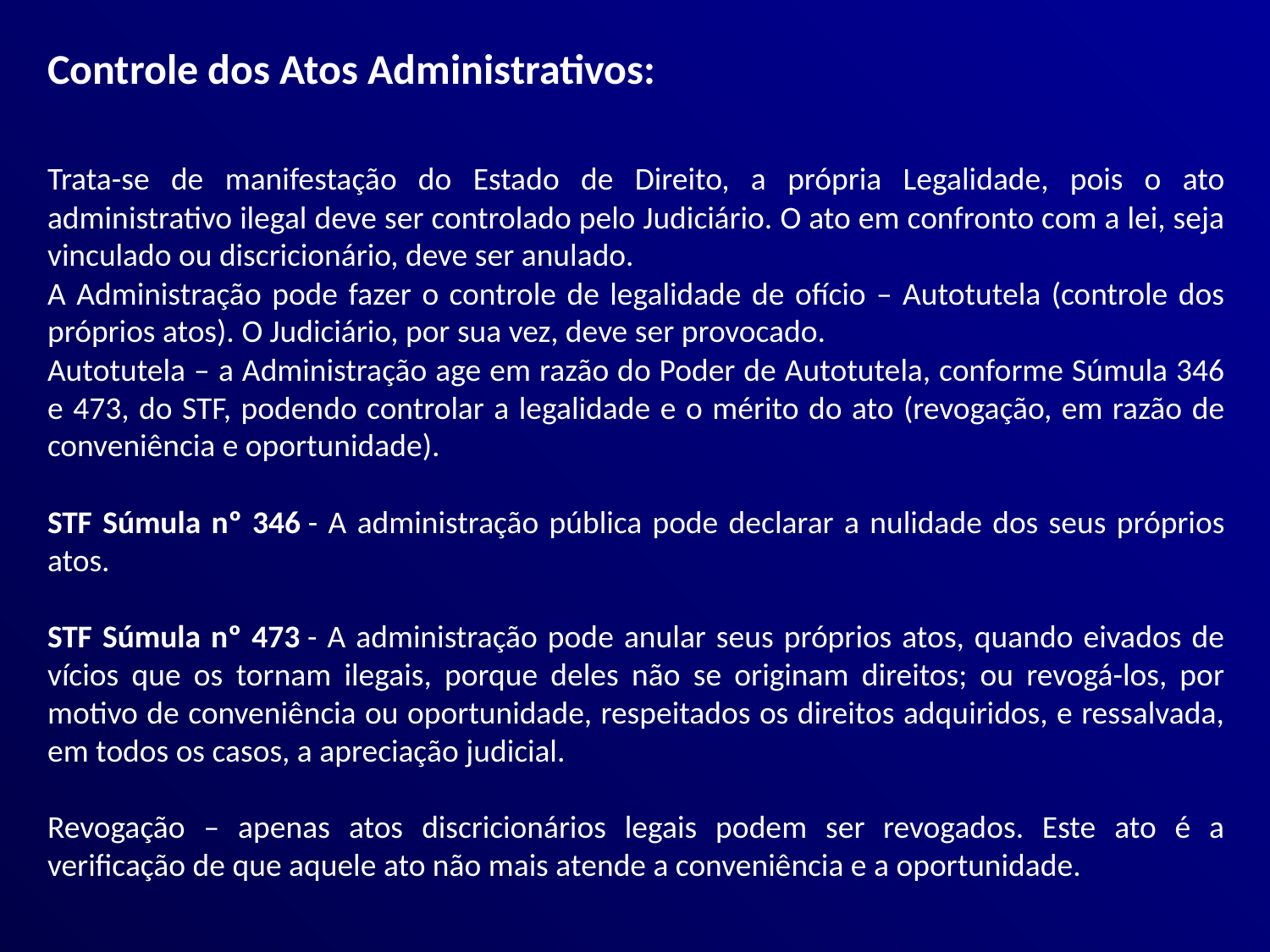

Controle dos Atos Administrativos:

Trata-se de manifestação do Estado de Direito, a própria Legalidade, pois o ato administrativo ilegal deve ser controlado pelo Judiciário. O ato em confronto com a lei, seja vinculado ou discricionário, deve ser anulado.
A Administração pode fazer o controle de legalidade de ofício – Autotutela (controle dos próprios atos). O Judiciário, por sua vez, deve ser provocado.
Autotutela – a Administração age em razão do Poder de Autotutela, conforme Súmula 346 e 473, do STF, podendo controlar a legalidade e o mérito do ato (revogação, em razão de conveniência e oportunidade).

STF Súmula nº 346 - A administração pública pode declarar a nulidade dos seus próprios atos.

STF Súmula nº 473 - A administração pode anular seus próprios atos, quando eivados de vícios que os tornam ilegais, porque deles não se originam direitos; ou revogá-los, por motivo de conveniência ou oportunidade, respeitados os direitos adquiridos, e ressalvada, em todos os casos, a apreciação judicial.

Revogação – apenas atos discricionários legais podem ser revogados. Este ato é a verificação de que aquele ato não mais atende a conveniência e a oportunidade.